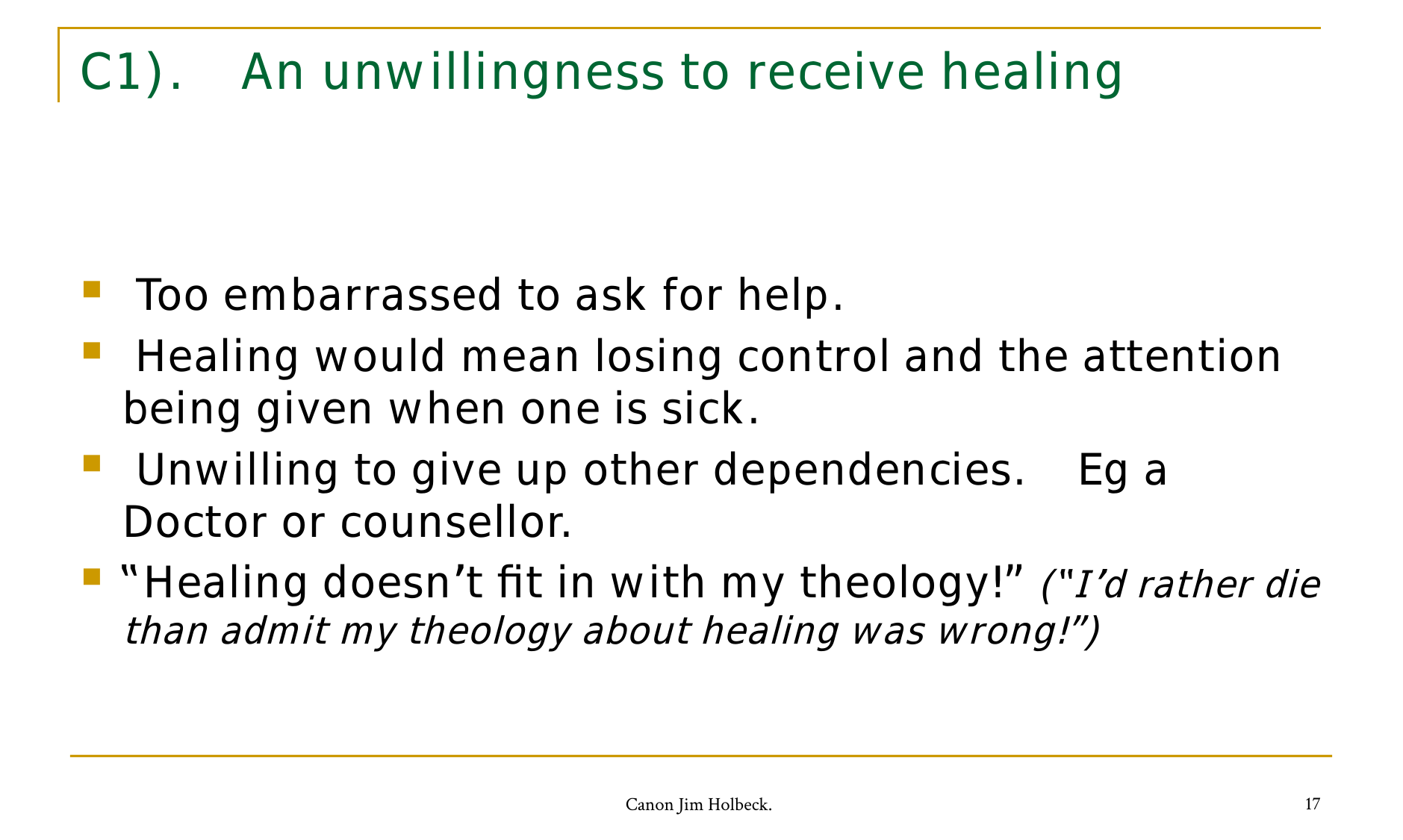

# C1).    An unwillingness to receive healing
 Too embarrassed to ask for help.
 Healing would mean losing control and the attention being given when one is sick.
 Unwilling to give up other dependencies.    Eg a Doctor or counsellor.
“Healing doesn’t fit in with my theology!” (“I’d rather die than admit my theology about healing was wrong!”)

17
Canon Jim Holbeck.